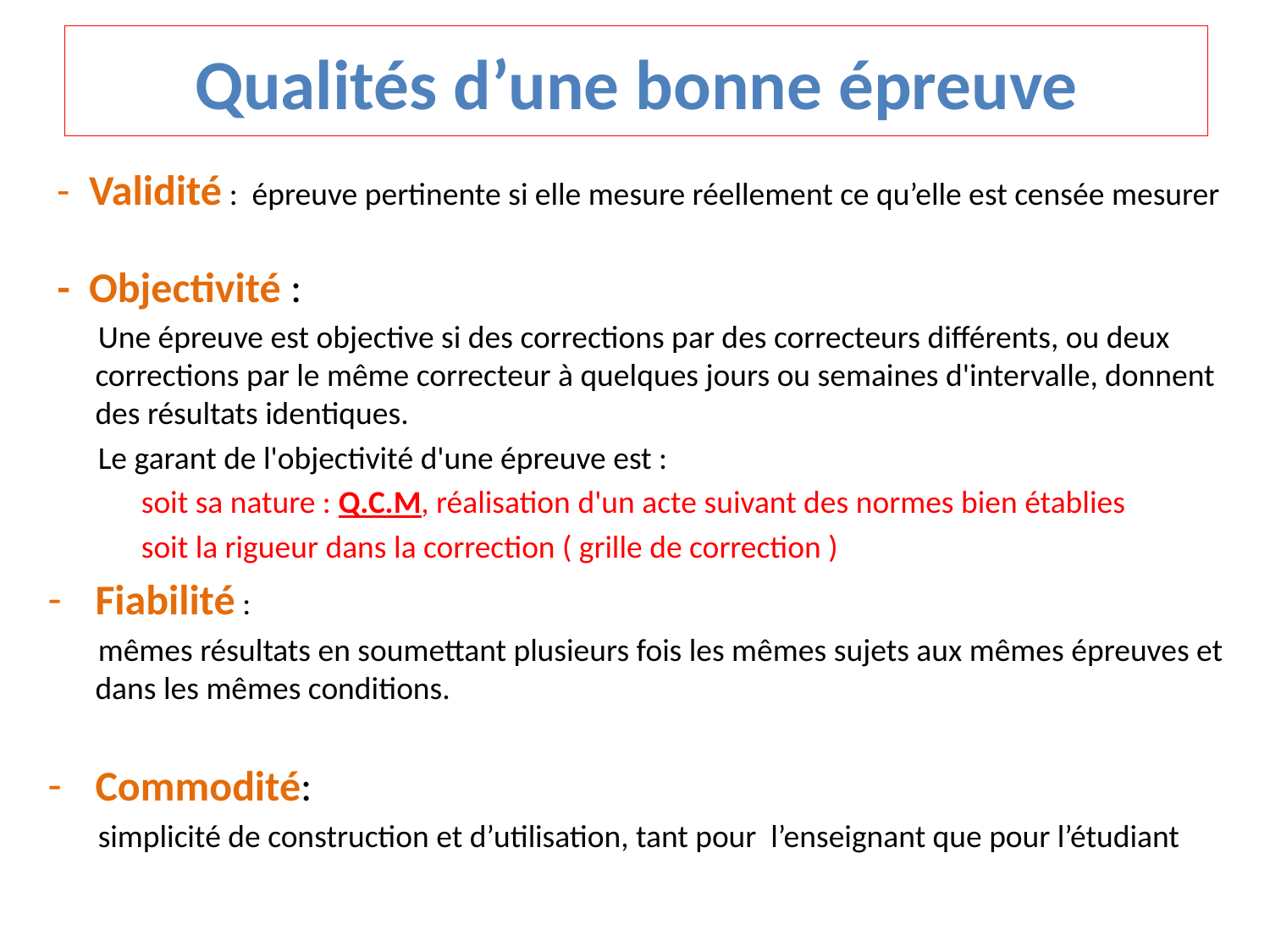

# Qualités d’une bonne épreuve
 -  Validité :  épreuve pertinente si elle mesure réellement ce qu’elle est censée mesurer
 -  Objectivité :
       Une épreuve est objective si des corrections par des correcteurs différents, ou deux corrections par le même correcteur à quelques jours ou semaines d'intervalle, donnent des résultats identiques.
       Le garant de l'objectivité d'une épreuve est :
             soit sa nature : Q.C.M, réalisation d'un acte suivant des normes bien établies
             soit la rigueur dans la correction ( grille de correction )
Fiabilité :
       mêmes résultats en soumettant plusieurs fois les mêmes sujets aux mêmes épreuves et dans les mêmes conditions.

Commodité:
       simplicité de construction et d’utilisation, tant pour  l’enseignant que pour l’étudiant